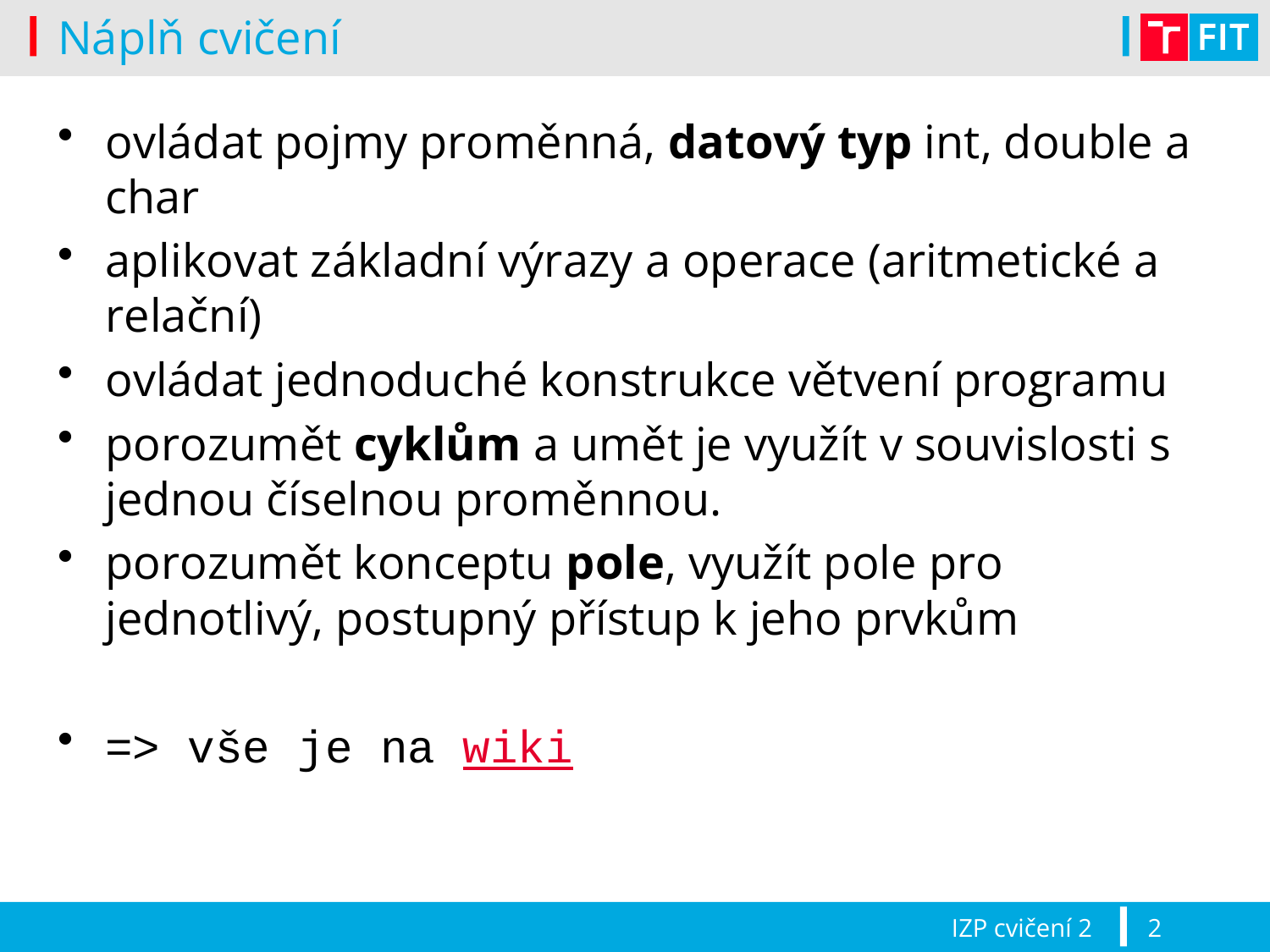

# Náplň cvičení
ovládat pojmy proměnná, datový typ int, double a char
aplikovat základní výrazy a operace (aritmetické a relační)
ovládat jednoduché konstrukce větvení programu
porozumět cyklům a umět je využít v souvislosti s jednou číselnou proměnnou.
porozumět konceptu pole, využít pole pro jednotlivý, postupný přístup k jeho prvkům

=> vše je na wiki
IZP cvičení 2
2